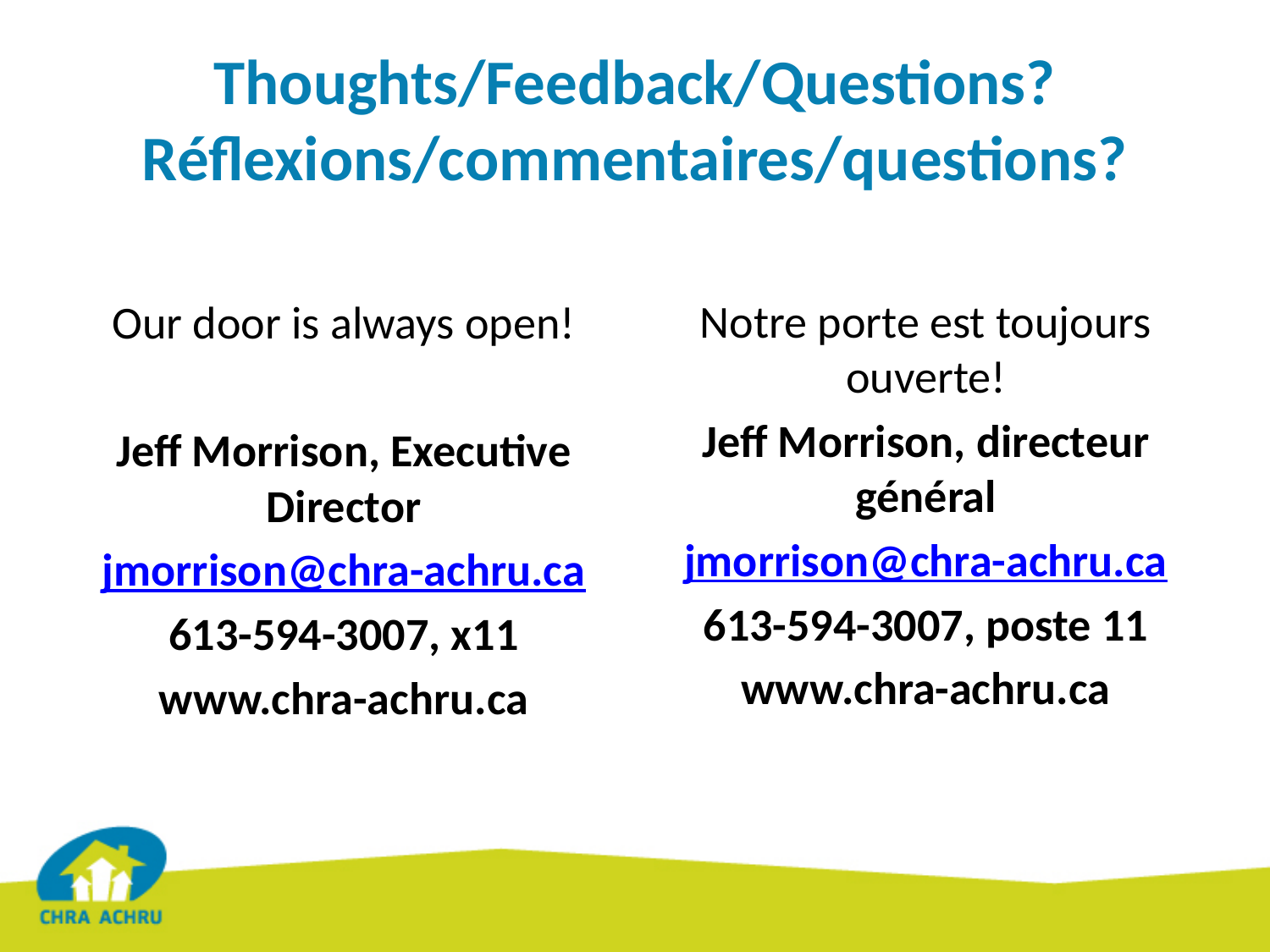

# Thoughts/Feedback/Questions? Réflexions/commentaires/questions?

Our door is always open!

Jeff Morrison, Executive Director
jmorrison@chra-achru.ca
613-594-3007, x11
www.chra-achru.ca

Notre porte est toujours ouverte!
Jeff Morrison, directeur général
jmorrison@chra-achru.ca
613-594-3007, poste 11
www.chra-achru.ca